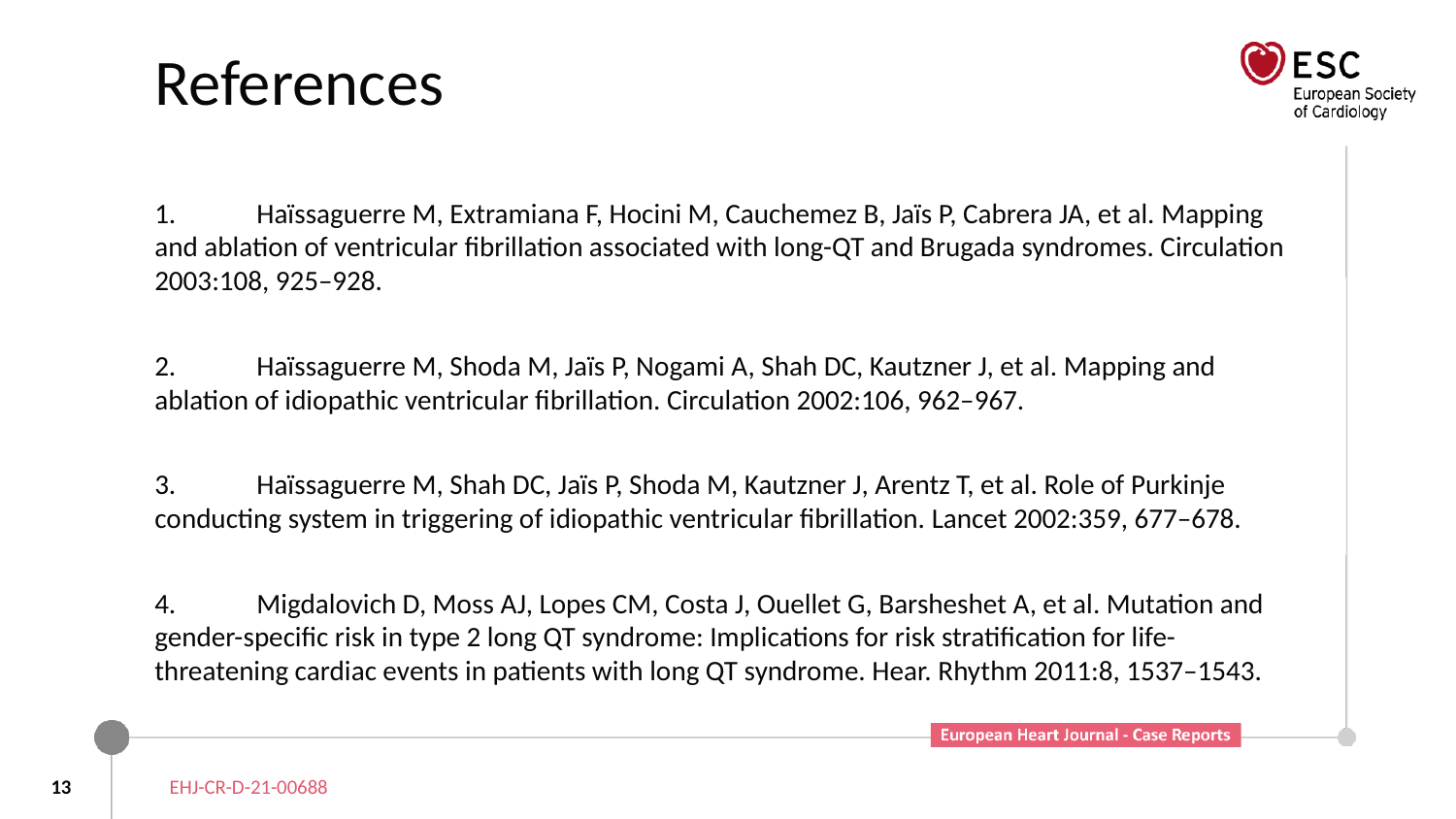

# References
1.	Haïssaguerre M, Extramiana F, Hocini M, Cauchemez B, Jaïs P, Cabrera JA, et al. Mapping and ablation of ventricular fibrillation associated with long-QT and Brugada syndromes. Circulation 2003:108, 925–928.

2.	Haïssaguerre M, Shoda M, Jaïs P, Nogami A, Shah DC, Kautzner J, et al. Mapping and ablation of idiopathic ventricular fibrillation. Circulation 2002:106, 962–967.

3.	Haïssaguerre M, Shah DC, Jaïs P, Shoda M, Kautzner J, Arentz T, et al. Role of Purkinje conducting system in triggering of idiopathic ventricular fibrillation. Lancet 2002:359, 677–678.

4.	Migdalovich D, Moss AJ, Lopes CM, Costa J, Ouellet G, Barsheshet A, et al. Mutation and gender-specific risk in type 2 long QT syndrome: Implications for risk stratification for life-threatening cardiac events in patients with long QT syndrome. Hear. Rhythm 2011:8, 1537–1543.

13
EHJ-CR-D-21-00688